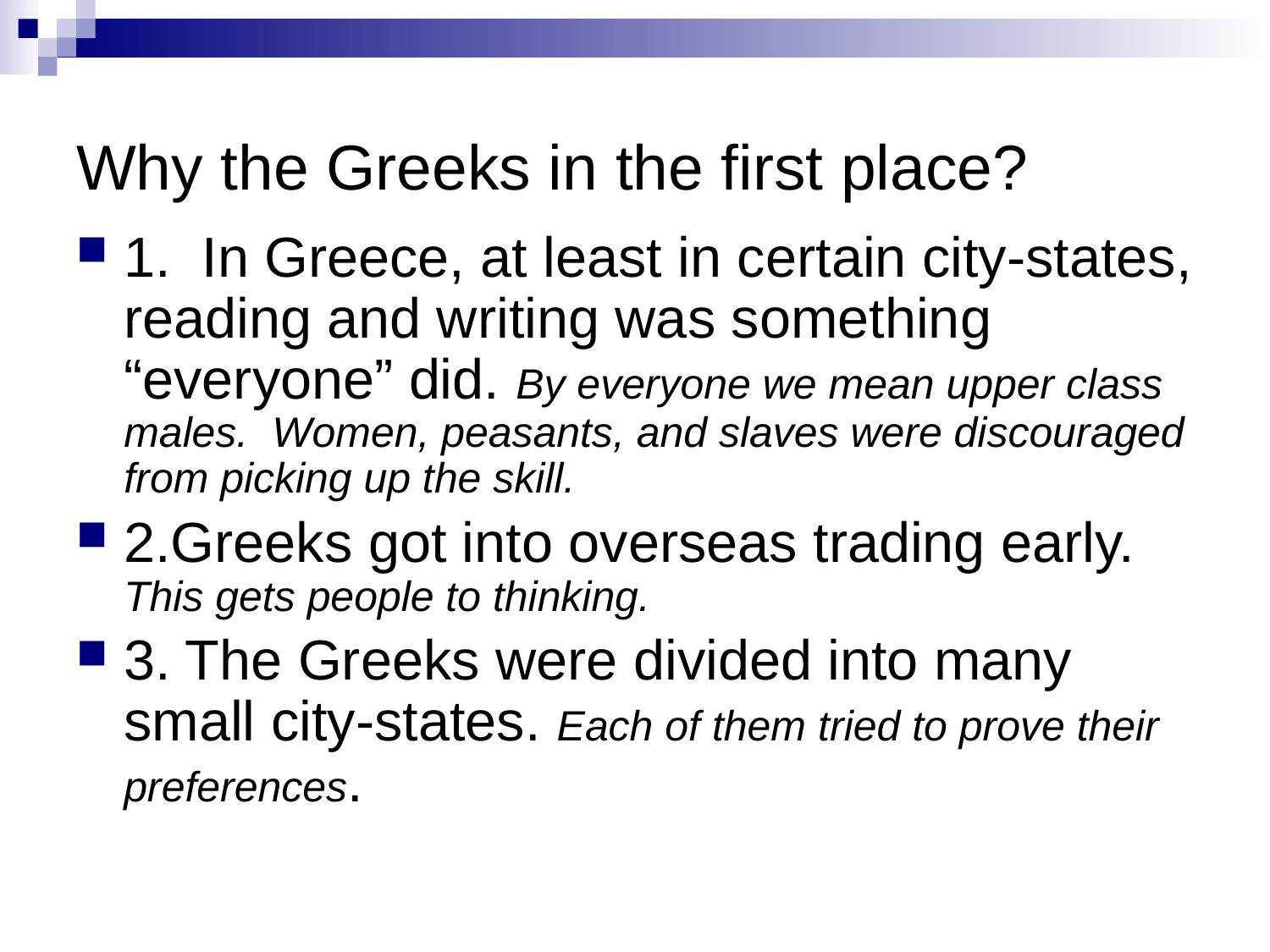

# Why the Greeks in the first place?
1.  In Greece, at least in certain city-states, reading and writing was something “everyone” did. By everyone we mean upper class males.  Women, peasants, and slaves were discouraged from picking up the skill.
2.Greeks got into overseas trading early. This gets people to thinking.
3. The Greeks were divided into many small city-states. Each of them tried to prove their preferences.